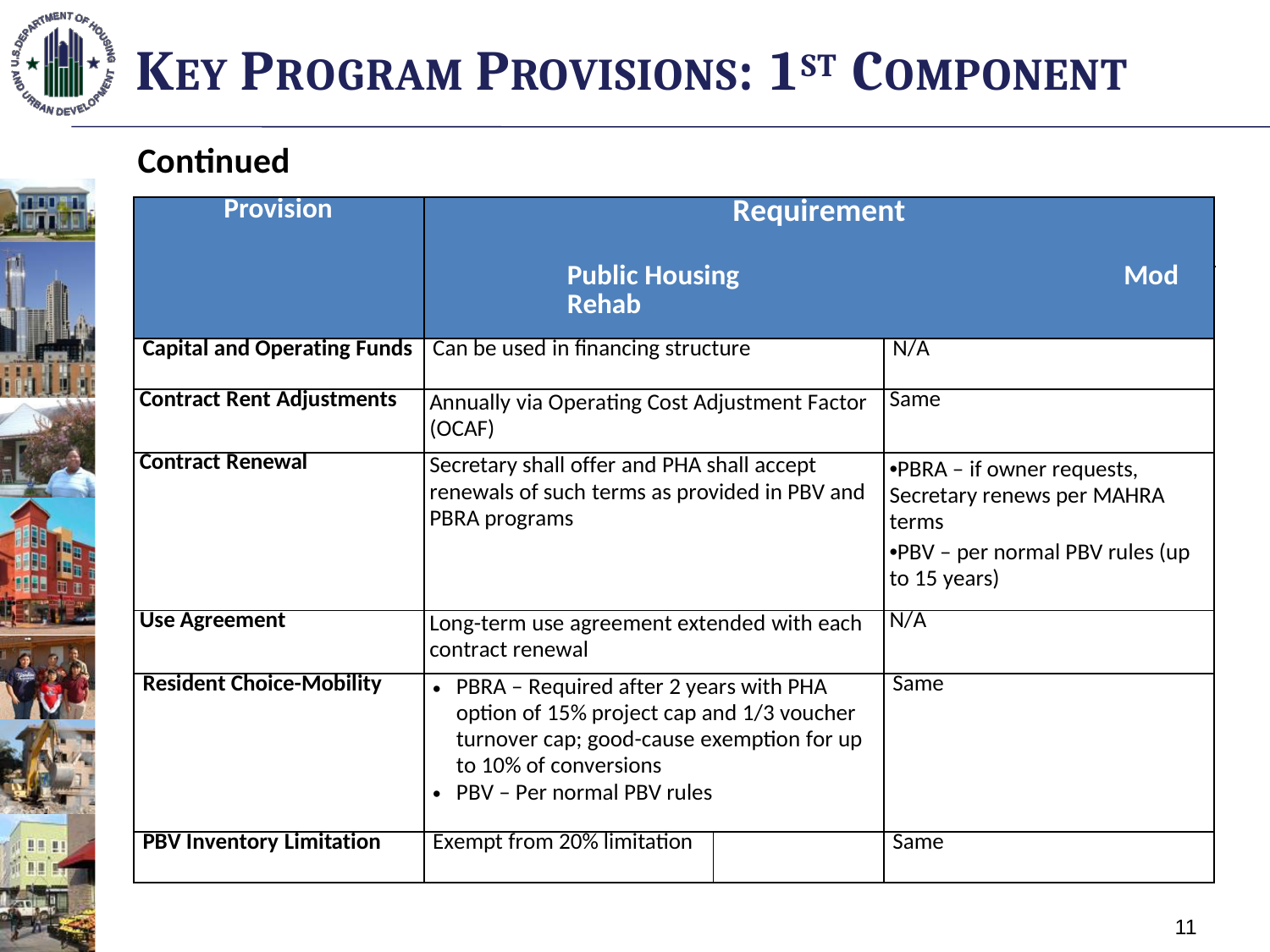

KEY PROGRAM PROVISIONS: 1ST  COMPONENT
Continued

| Provision | Requirement Public Housing Mod Rehab |  |  |  |
| --- | --- | --- | --- | --- |
| Capital and Operating Funds | Can be used in financing structure |  |  | N/A |
| Contract Rent Adjustments | Annually via Operating Cost Adjustment Factor (OCAF) |  |  | Same |
| Contract Renewal | Secretary shall offer and PHA shall accept renewals of such terms as provided in PBV and PBRA programs |  |  | •PBRA – if owner requests, Secretary renews per MAHRA terms •PBV – per normal PBV rules (up to 15 years) |
| Use Agreement | Long-term use agreement extended with each contract renewal |  |  | N/A |
| Resident Choice-Mobility | PBRA – Required after 2 years with PHA option of 15% project cap and 1/3 voucher turnover cap; good-cause exemption for up to 10% of conversions PBV – Per normal PBV rules |  |  | Same |
| PBV Inventory Limitation | Exempt from 20% limitation |  |  | Same |

11